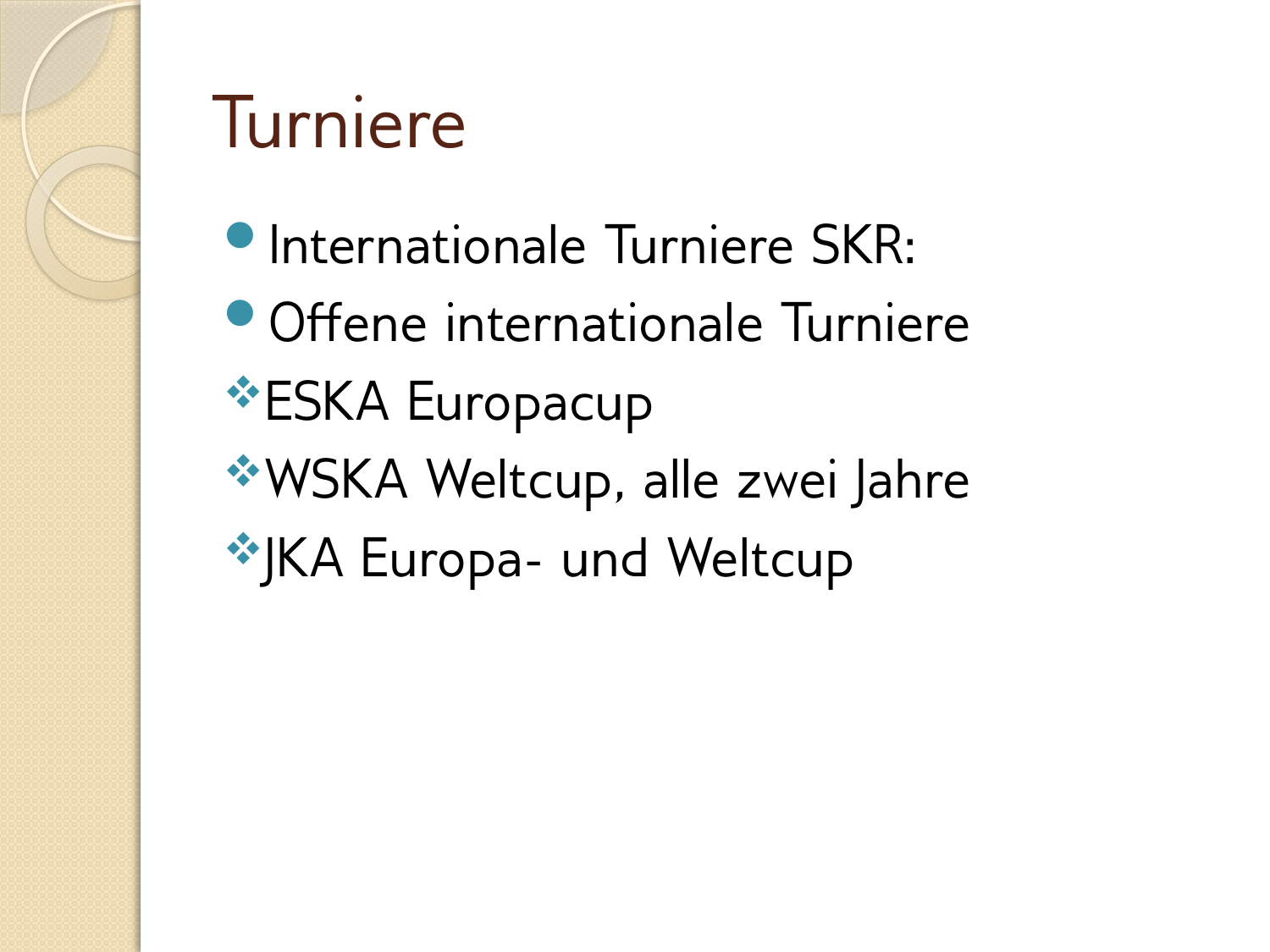

# Turniere
Internationale Turniere SKR:
Offene internationale Turniere
ESKA Europacup
WSKA Weltcup, alle zwei Jahre
JKA Europa- und Weltcup